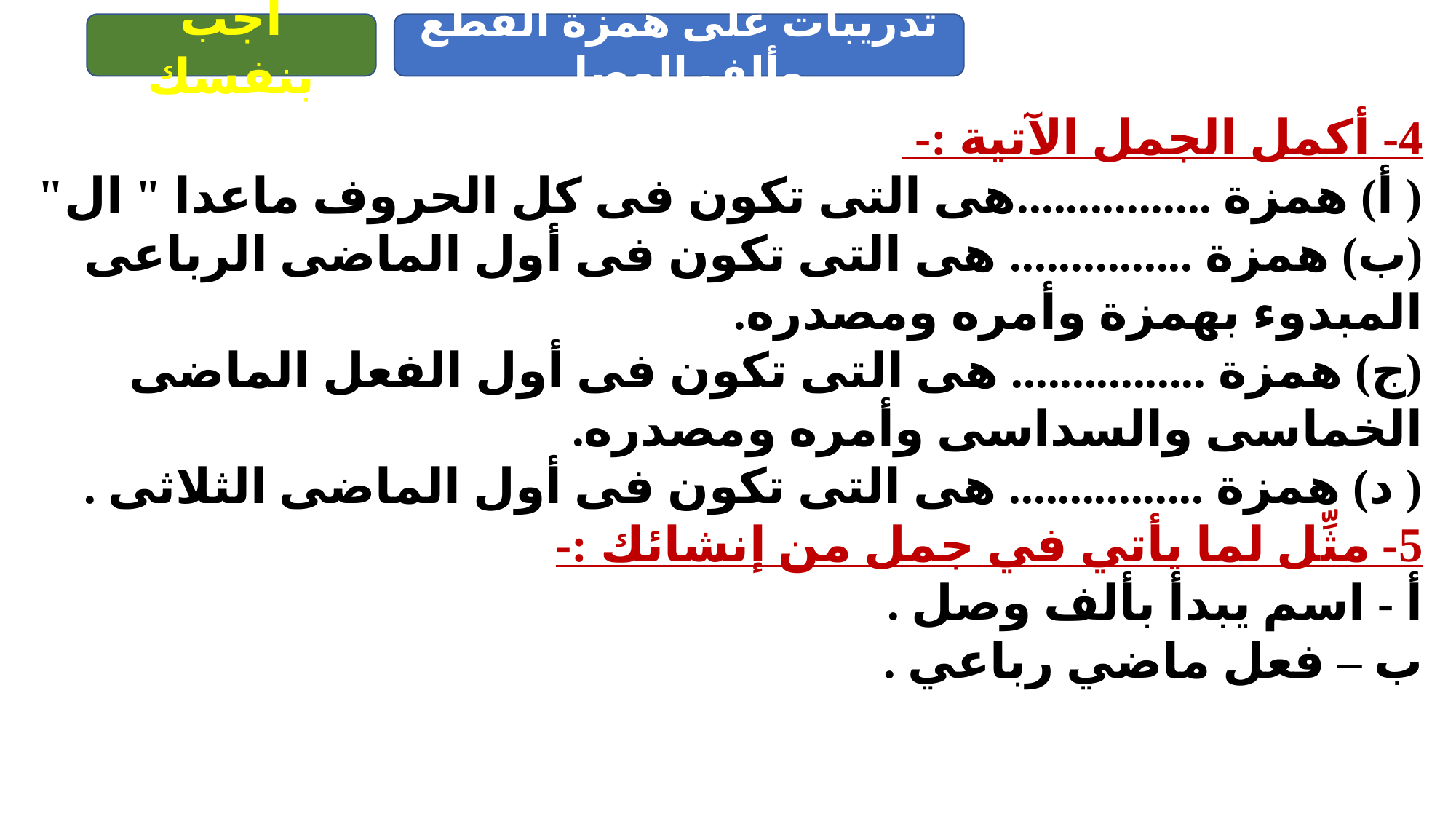

أجب بنفسك
تدريبات على همزة القطع وألف الوصل
4- أكمل الجمل الآتية :-
( أ) همزة ................هى التى تكون فى كل الحروف ماعدا " ال"
(ب) همزة ............... هى التى تكون فى أول الماضى الرباعى المبدوء بهمزة وأمره ومصدره.
(ج) همزة ................ هى التى تكون فى أول الفعل الماضى الخماسى والسداسى وأمره ومصدره.
( د) همزة ................ هى التى تكون فى أول الماضى الثلاثى .
5- مثِّل لما يأتي في جمل من إنشائك :-
أ - اسم يبدأ بألف وصل .
ب – فعل ماضي رباعي .